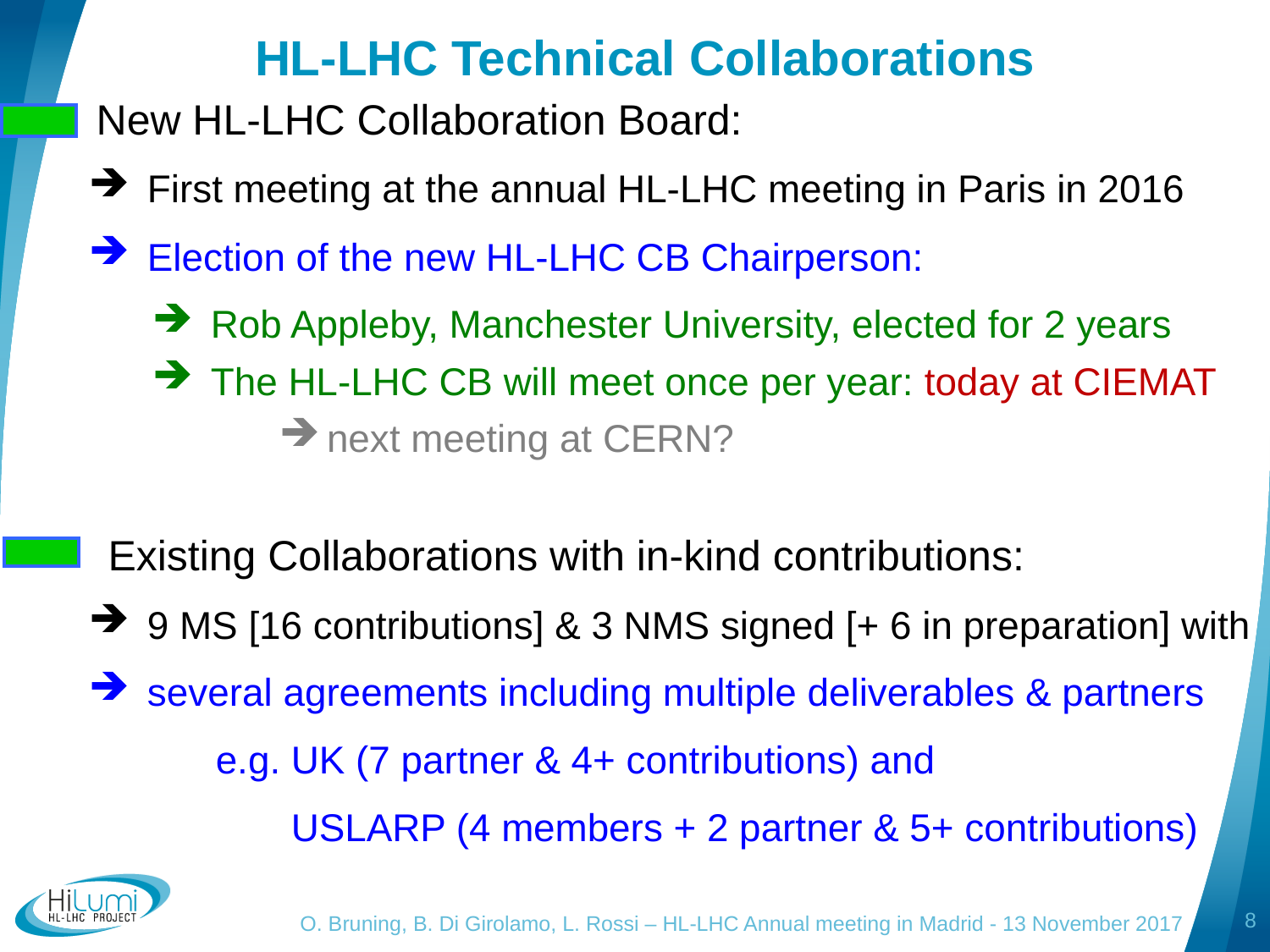

# HL-LHC Technical Collaborations
      New HL-LHC Collaboration Board:
 First meeting at the annual HL-LHC meeting in Paris in 2016
 Election of the new HL-LHC CB Chairperson:
 Rob Appleby, Manchester University, elected for 2 years
 The HL-LHC CB will meet once per year: today at CIEMAT
next meeting at CERN?

       Existing Collaborations with in-kind contributions:
 9 MS [16 contributions] & 3 NMS signed [+ 6 in preparation] with
 several agreements including multiple deliverables & partners
	e.g. UK (7 partner & 4+ contributions) and
	       USLARP (4 members + 2 partner & 5+ contributions)

8
O. Bruning, B. Di Girolamo, L. Rossi – HL-LHC Annual meeting in Madrid - 13 November 2017